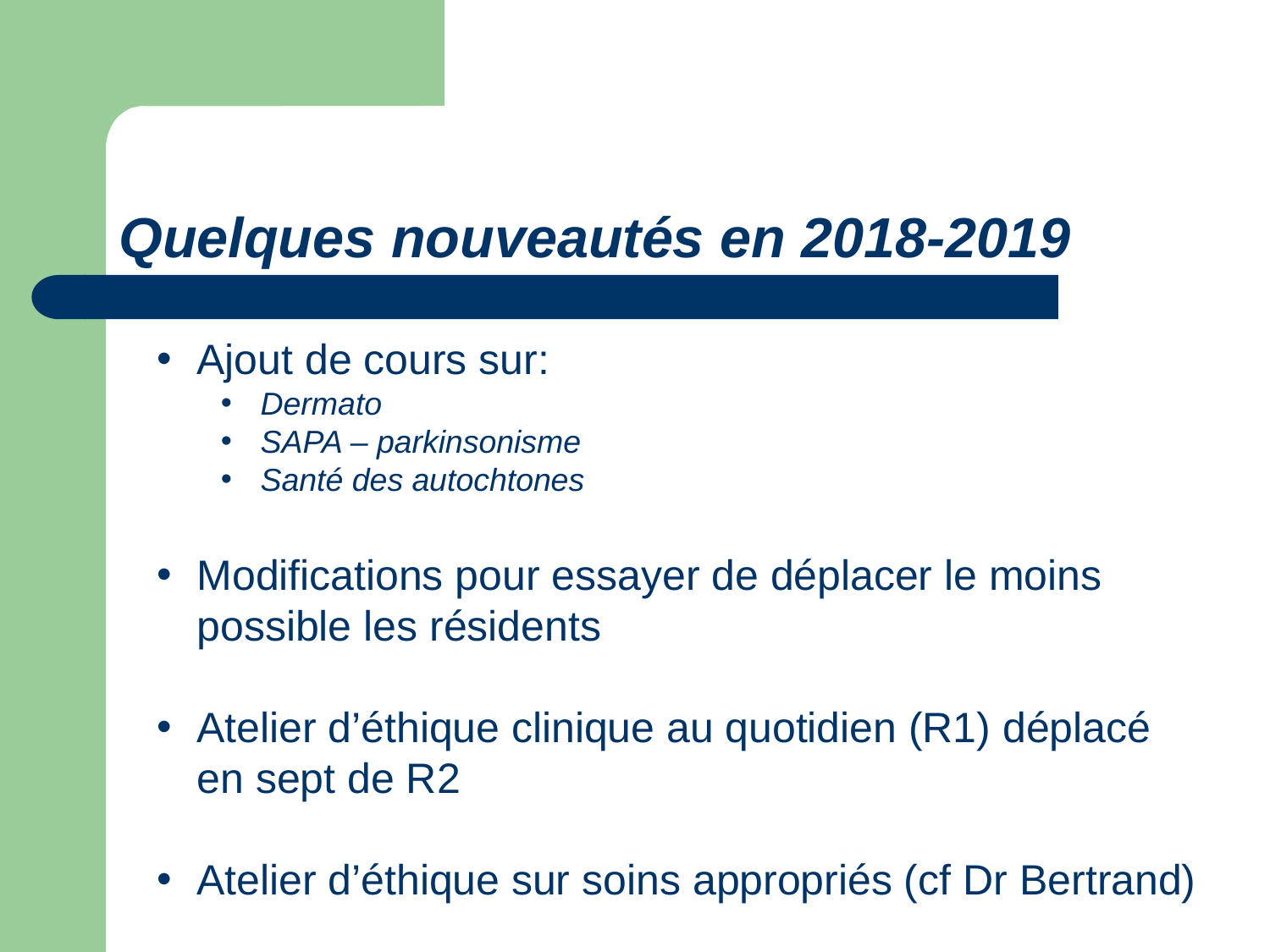

# Quelques nouveautés en 2018-2019
Ajout de cours sur:
Dermato
SAPA – parkinsonisme
Santé des autochtones

Modifications pour essayer de déplacer le moins possible les résidents

Atelier d’éthique clinique au quotidien (R1) déplacé en sept de R2

Atelier d’éthique sur soins appropriés (cf Dr Bertrand)